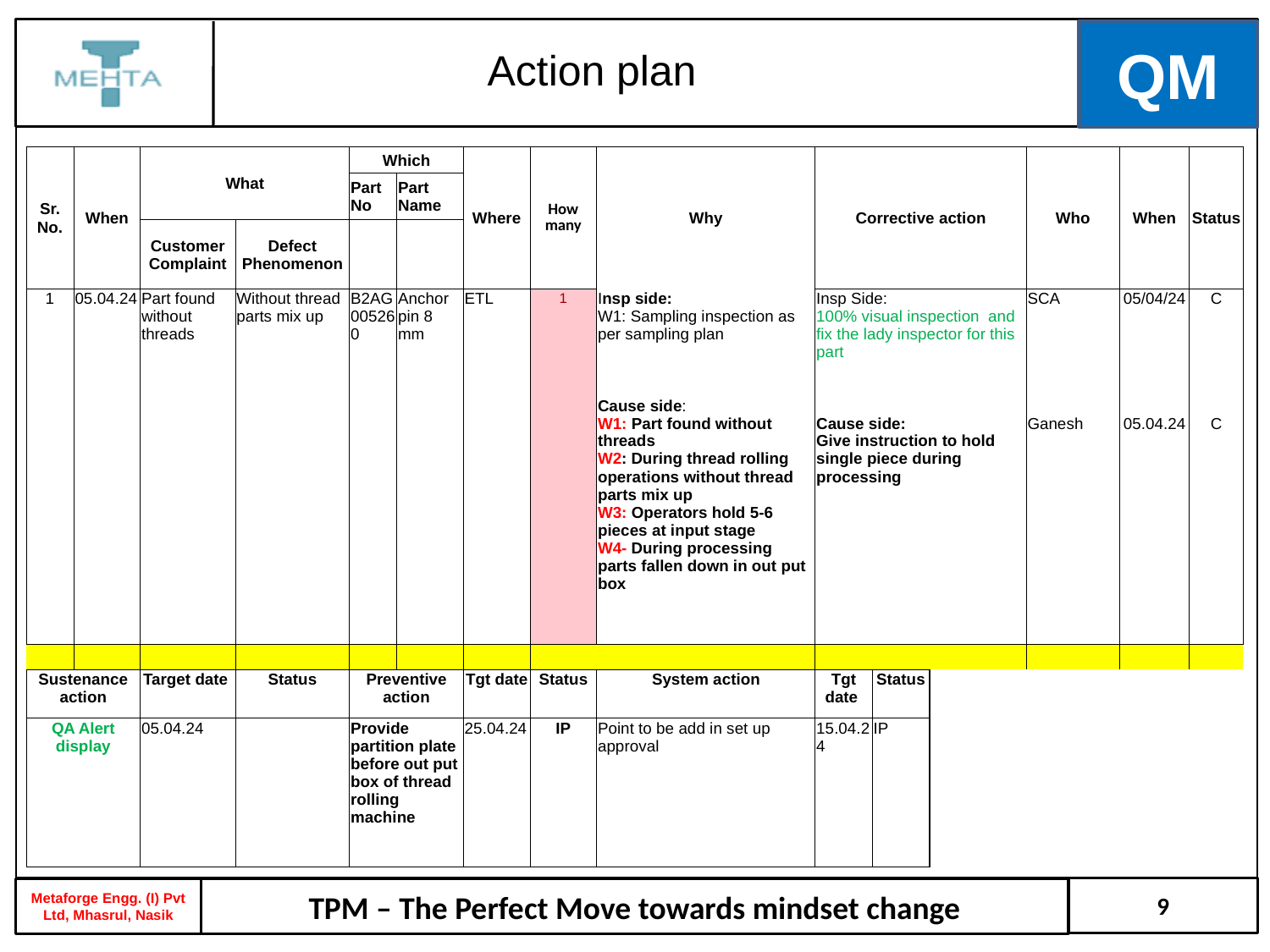

Action plan
| Sr. No. | When | What |  | Which |  | Where | How many | Why | Corrective action |  |  | Who | When | Status |
| --- | --- | --- | --- | --- | --- | --- | --- | --- | --- | --- | --- | --- | --- | --- |
|  |  |  |  | Part No | Part Name |  |  |  |  |  |  |  |  |  |
|  |  | Customer Complaint | Defect Phenomenon |  |  |  |  |  |  |  |  |  |  |  |
| 1 | 05.04.24 | Part found without threads | Without thread parts mix up | B2AG005260 | Anchor pin 8 mm | ETL | 1 | Insp side: W1: Sampling inspection as per sampling plan Cause side: W1: Part found without threads W2: During thread rolling operations without thread parts mix up W3: Operators hold 5-6 pieces at input stage W4- During processing parts fallen down in out put box | Insp Side: 100% visual inspection and fix the lady inspector for this part Cause side: Give instruction to hold single piece during processing |  |  | SCA Ganesh | 05/04/24 05.04.24 | C C |
|  |  |  |  |  |  |  |  |  |  |  |  |  |  |  |
| Sustenance action |  | Target date | Status | Preventive action |  | Tgt date | Status | System action | Tgt date | Status |  |  |  |  |
| QA Alert display |  | 05.04.24 |  | Provide partition plate before out put box of thread rolling machine |  | 25.04.24 | IP | Point to be add in set up approval | 15.04.24 | IP |  |  |  |  |
9
TPM – The Perfect Move towards mindset change